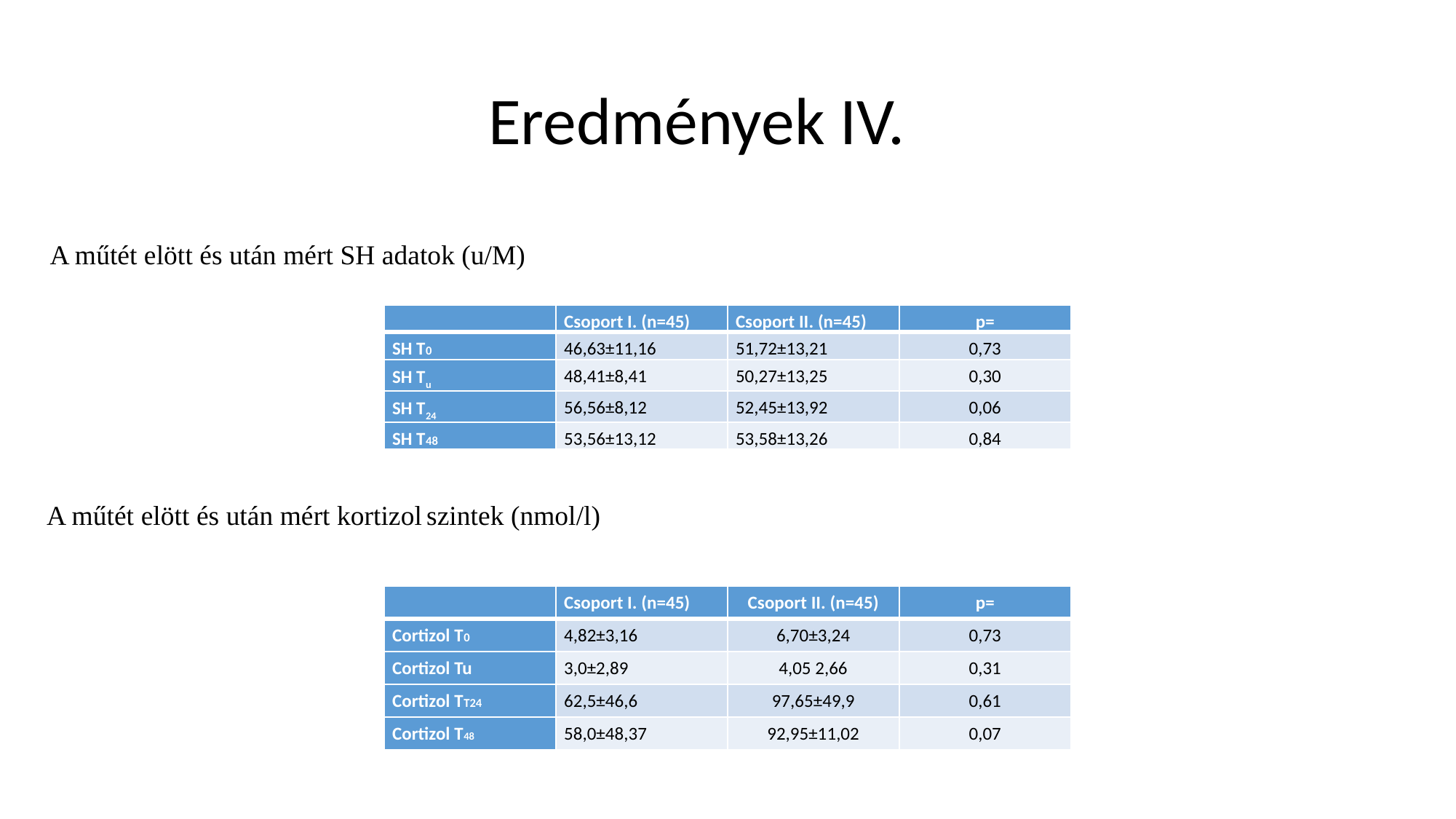

# Eredmények IV.
 A műtét elött és után mért SH adatok (u/M)
|  | Csoport I. (n=45) | Csoport II. (n=45) | p= |
| --- | --- | --- | --- |
| SH T0 | 46,63±11,16 | 51,72±13,21 | 0,73 |
| SH Tu | 48,41±8,41 | 50,27±13,25 | 0,30 |
| SH T24 | 56,56±8,12 | 52,45±13,92 | 0,06 |
| SH T48 | 53,56±13,12 | 53,58±13,26 | 0,84 |
A műtét elött és után mért kortizol szintek (nmol/l)
|  | Csoport I. (n=45) | Csoport II. (n=45) | p= |
| --- | --- | --- | --- |
| Cortizol T0 | 4,82±3,16 | 6,70±3,24 | 0,73 |
| Cortizol Tu | 3,0±2,89 | 4,05 2,66 | 0,31 |
| Cortizol TT24 | 62,5±46,6 | 97,65±49,9 | 0,61 |
| Cortizol T48 | 58,0±48,37 | 92,95±11,02 | 0,07 |